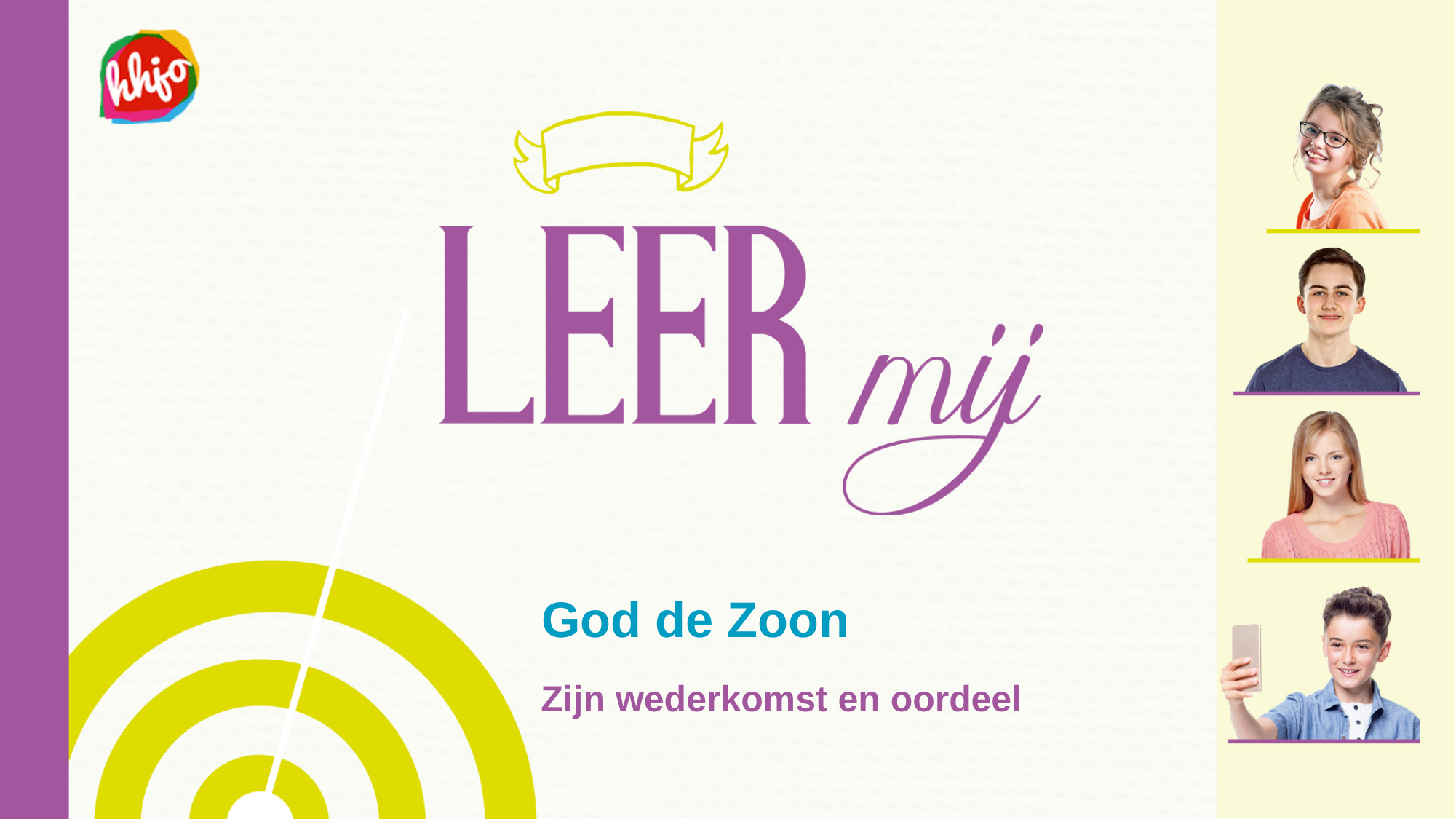

# God de Zoon
Zijn wederkomst en oordeel